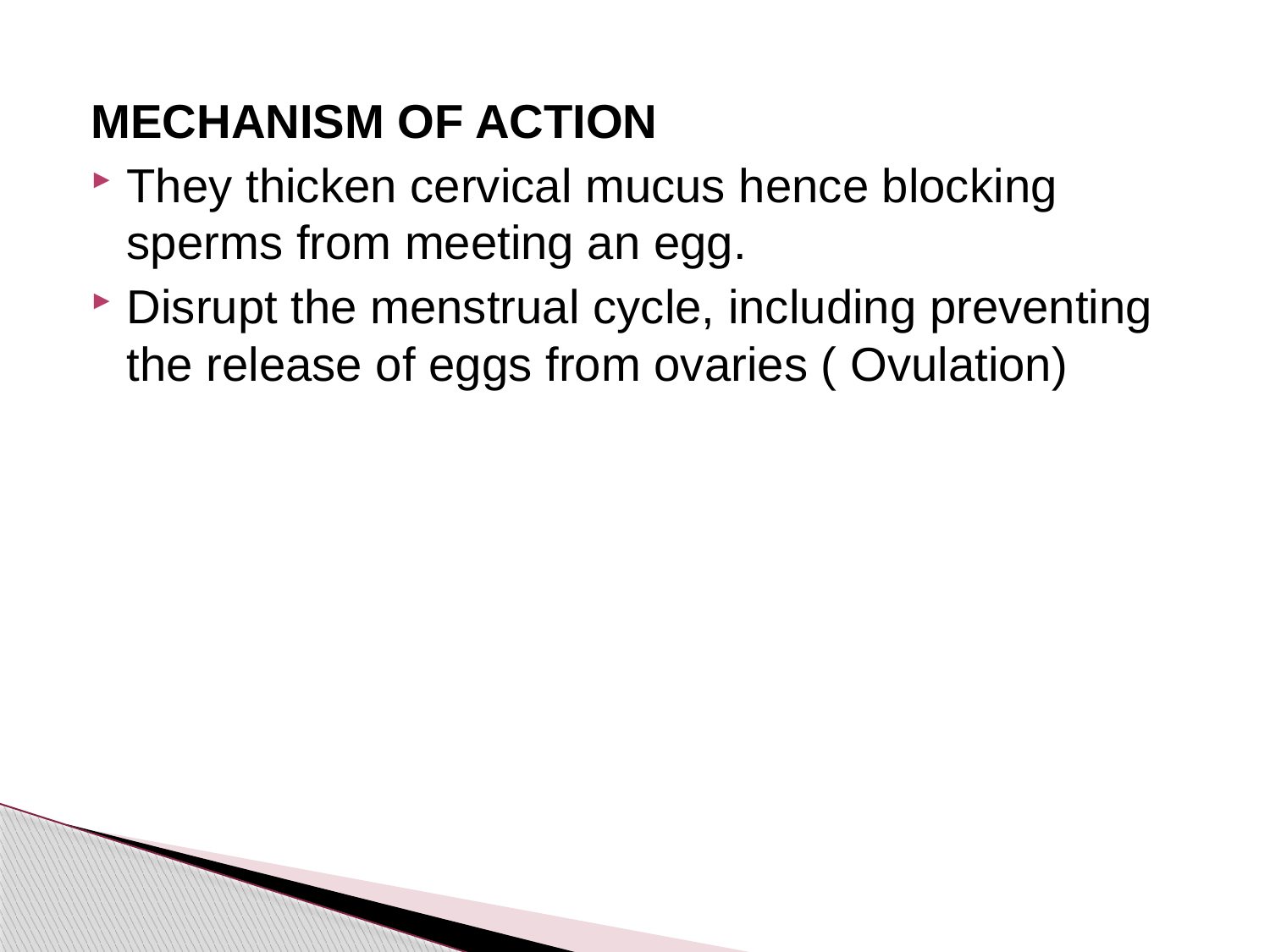

#
MECHANISM OF ACTION
They thicken cervical mucus hence blocking sperms from meeting an egg.
Disrupt the menstrual cycle, including preventing the release of eggs from ovaries ( Ovulation)